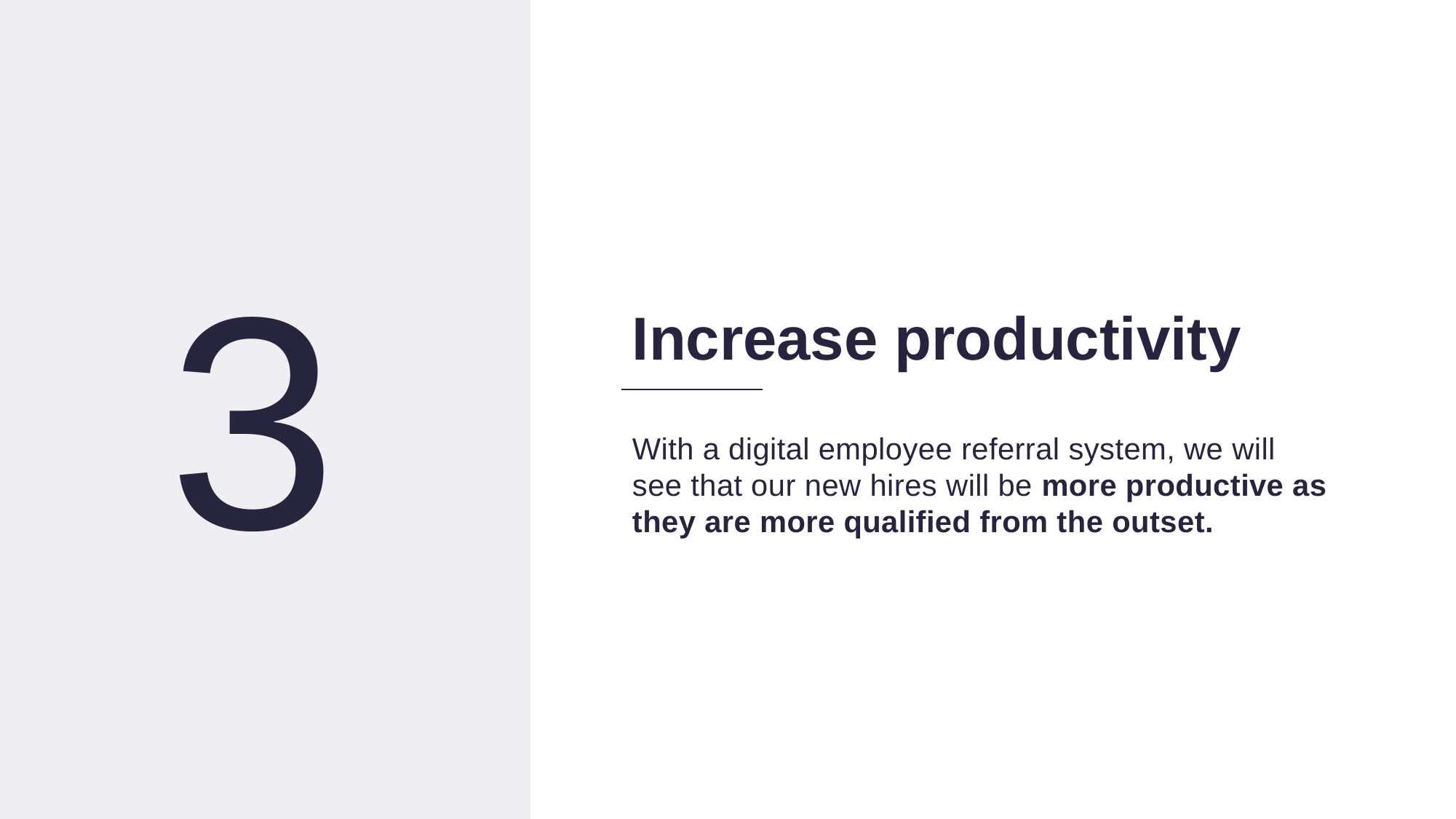

13
3
Increase productivity
With a digital employee referral system, we will see that our new hires will be more productive as they are more qualified from the outset.